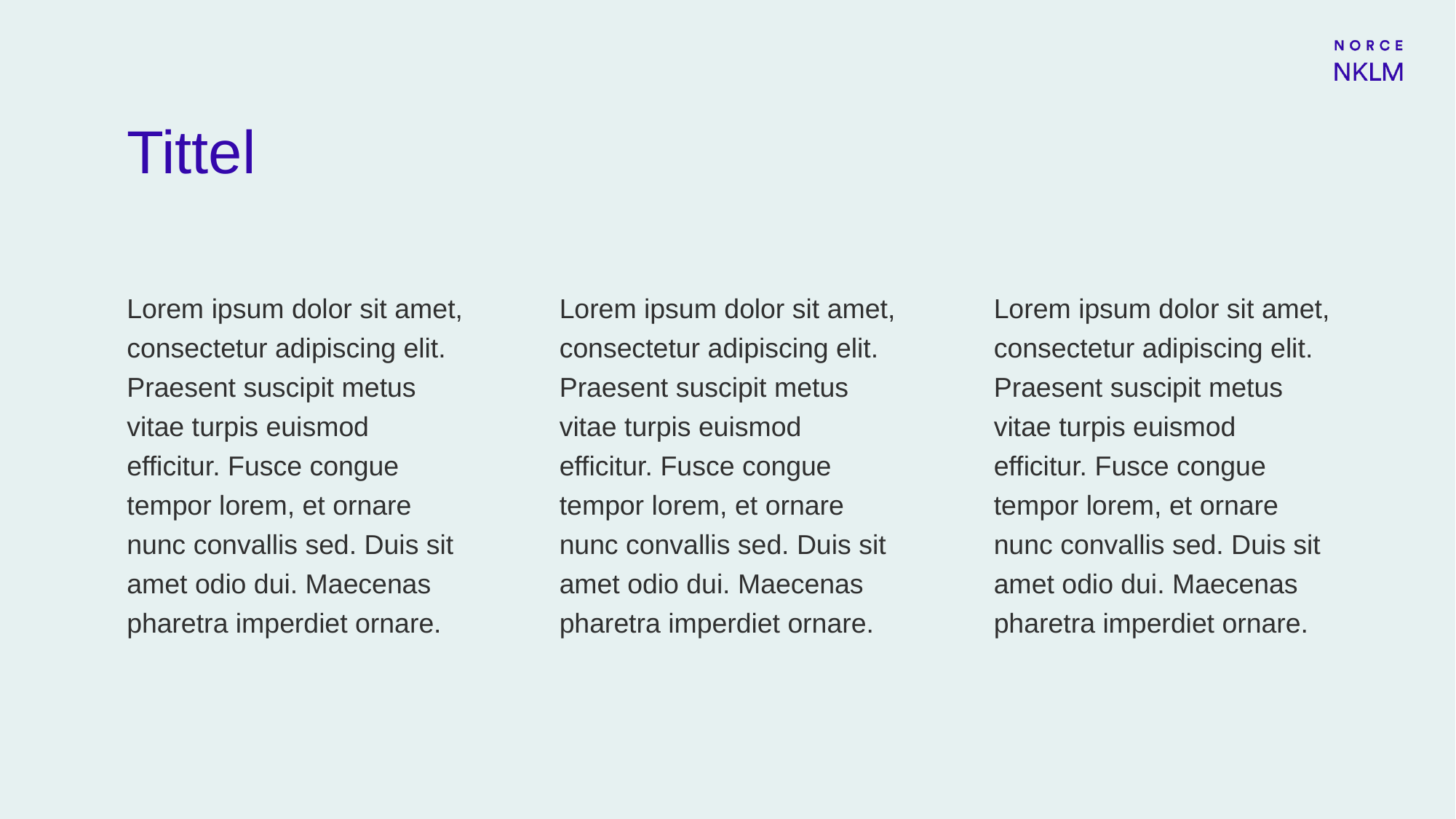

# Tittel
Lorem ipsum dolor sit amet, consectetur adipiscing elit. Praesent suscipit metus vitae turpis euismod efficitur. Fusce congue tempor lorem, et ornare nunc convallis sed. Duis sit amet odio dui. Maecenas pharetra imperdiet ornare.
Lorem ipsum dolor sit amet, consectetur adipiscing elit. Praesent suscipit metus vitae turpis euismod efficitur. Fusce congue tempor lorem, et ornare nunc convallis sed. Duis sit amet odio dui. Maecenas pharetra imperdiet ornare.

Lorem ipsum dolor sit amet, consectetur adipiscing elit. Praesent suscipit metus vitae turpis euismod efficitur. Fusce congue tempor lorem, et ornare nunc convallis sed. Duis sit amet odio dui. Maecenas pharetra imperdiet ornare.